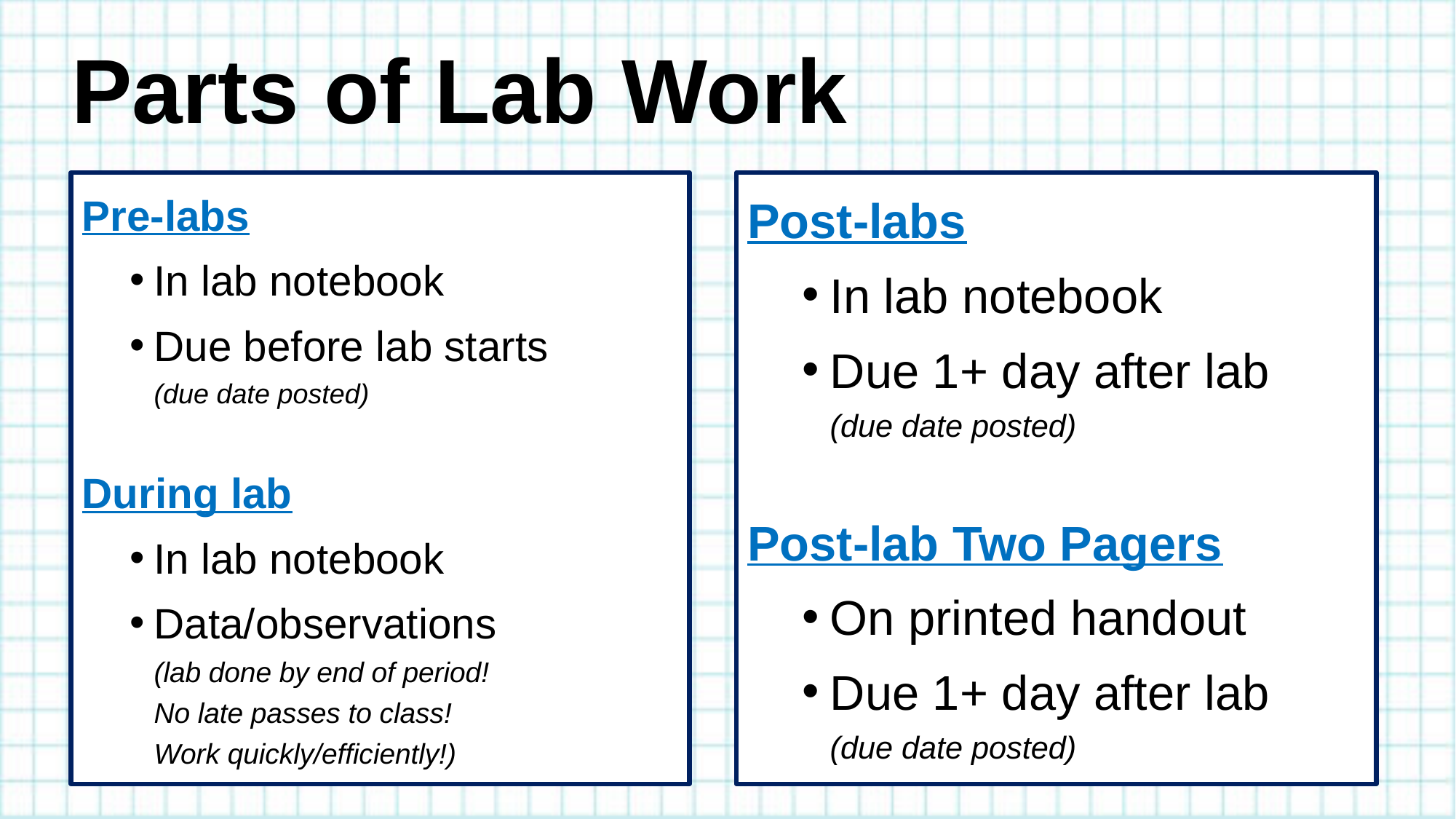

# Parts of Lab Work
Post-labs
In lab notebook
Due 1+ day after lab
(due date posted)

Post-lab Two Pagers
On printed handout
Due 1+ day after lab
(due date posted)

Pre-labs
In lab notebook
Due before lab starts
(due date posted)

During lab
In lab notebook
Data/observations
(lab done by end of period!
No late passes to class!
Work quickly/efficiently!)